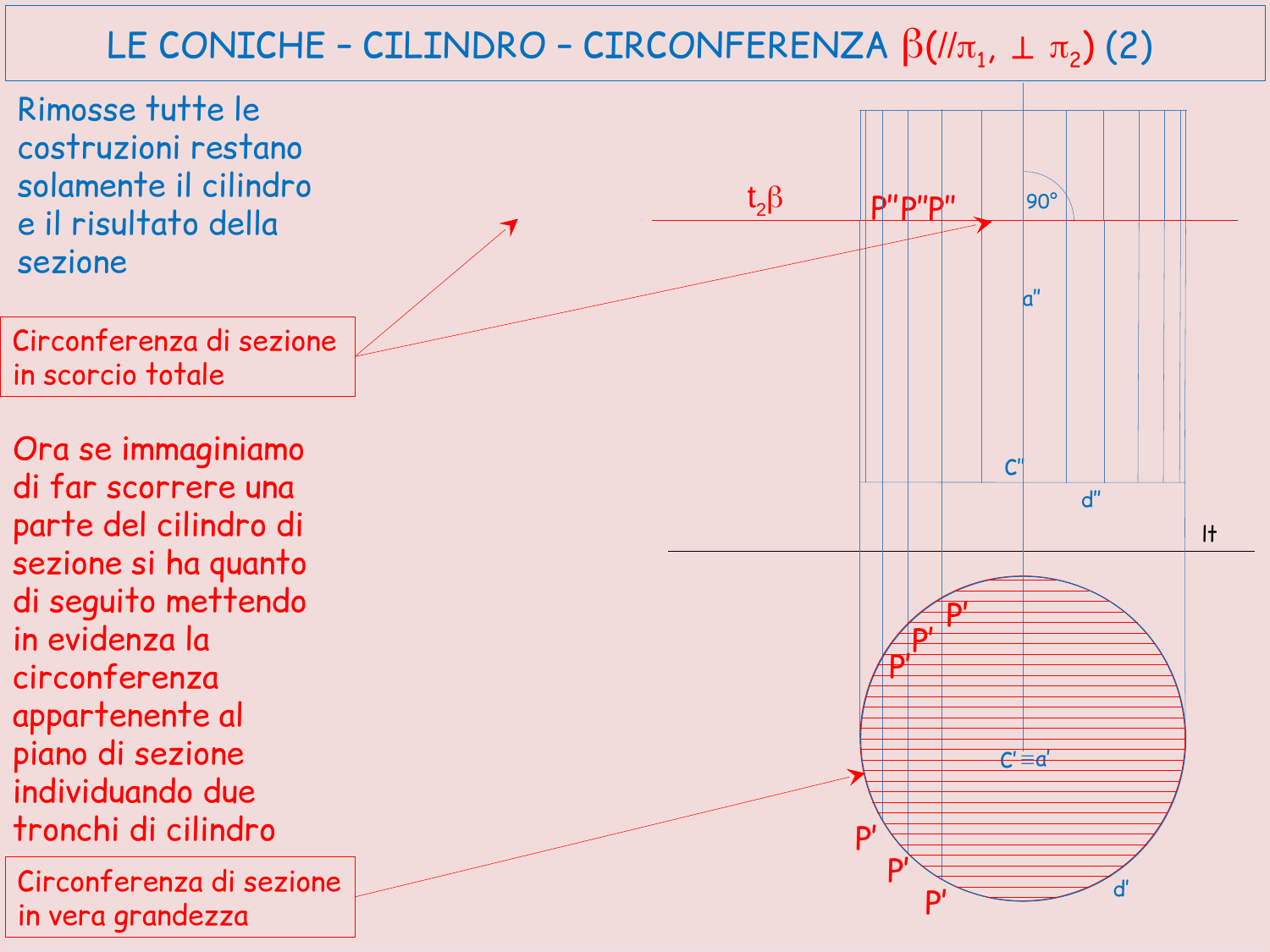

# LE Coniche – cilindro – circonferenza β(//π1, ⊥ π2) (2)
Rimosse tutte le costruzioni restano solamente il cilindro e il risultato della sezione

t2β

P’’
P’’
P’’
90°
a’’
Circonferenza di sezione in scorcio totale
Ora se immaginiamo di far scorrere una parte del cilindro di sezione si ha quanto di seguito mettendo in evidenza la circonferenza appartenente al piano di sezione individuando due tronchi di cilindro
C’’
d’’
lt

P’
P’
P’
    C’

a’
≡

P’
P’
Circonferenza di sezione in vera grandezza
d’
P’